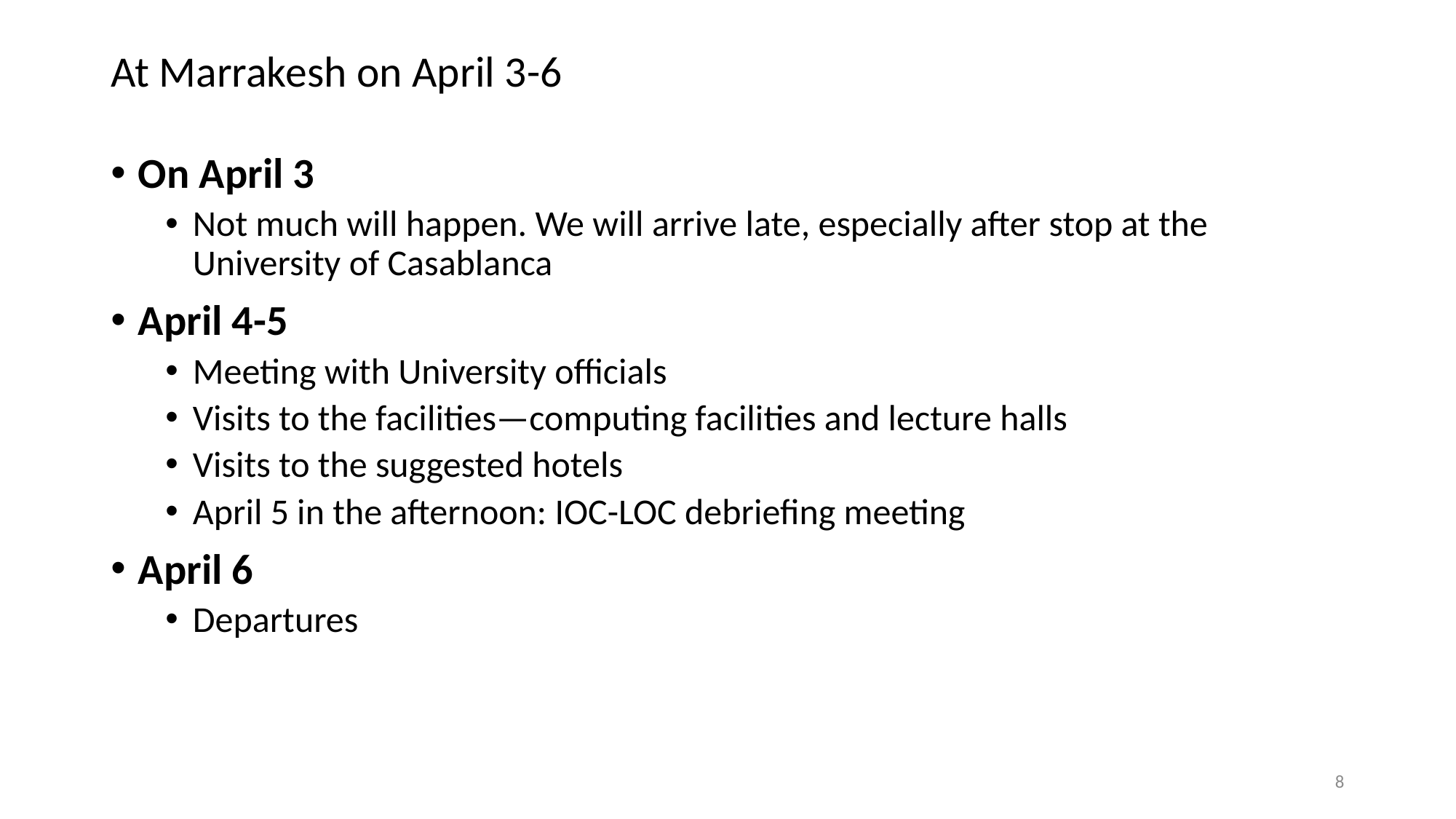

# At Marrakesh on April 3-6
On April 3
Not much will happen. We will arrive late, especially after stop at the University of Casablanca
April 4-5
Meeting with University officials
Visits to the facilities—computing facilities and lecture halls
Visits to the suggested hotels
April 5 in the afternoon: IOC-LOC debriefing meeting
April 6
Departures
8